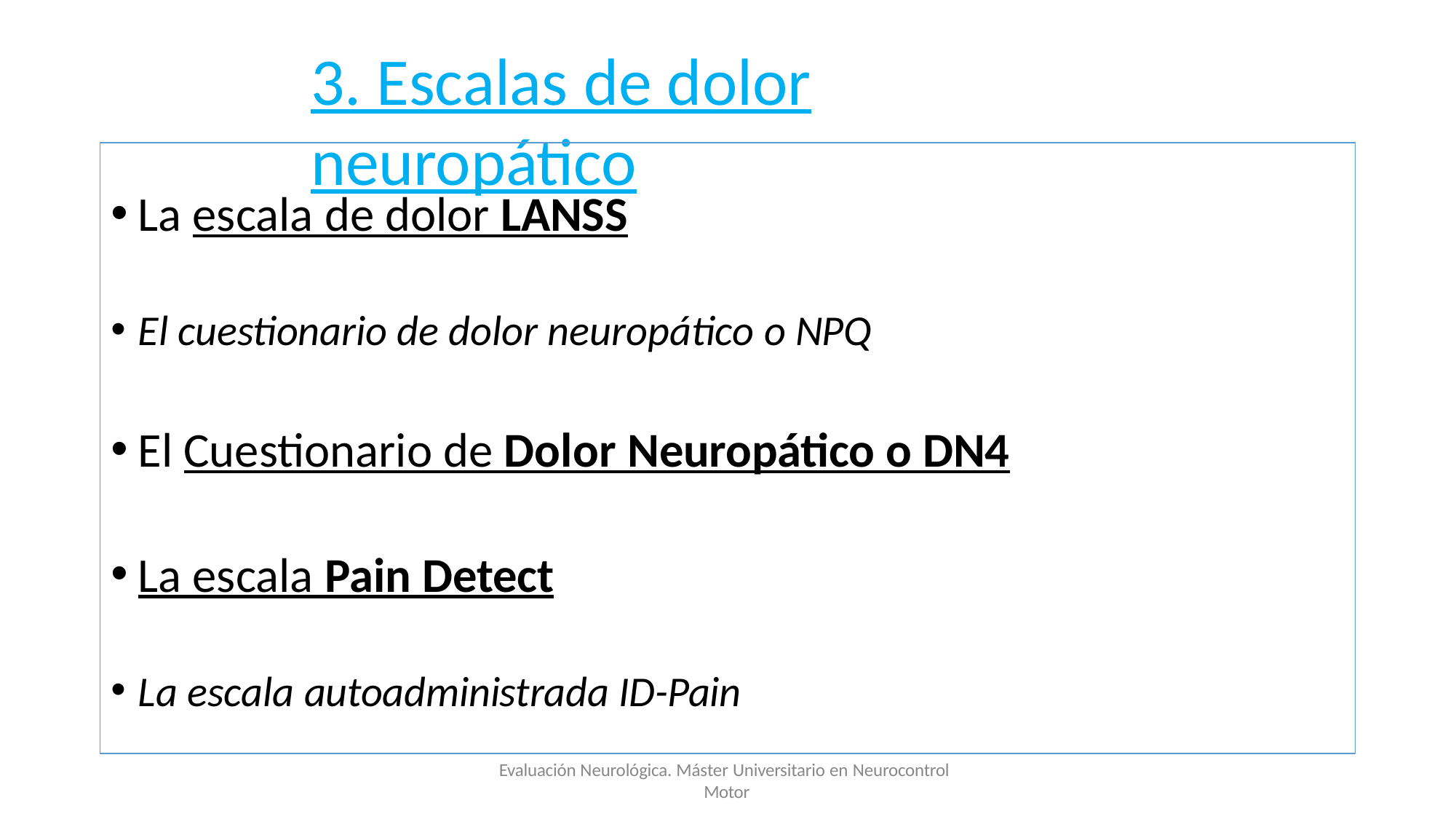

# 3. Escalas de dolor neuropático

La escala de dolor LANSS

El cuestionario de dolor neuropático o NPQ

El Cuestionario de Dolor Neuropático o DN4

La escala Pain Detect

La escala autoadministrada ID-Pain
Evaluación Neurológica. Máster Universitario en Neurocontrol Motor